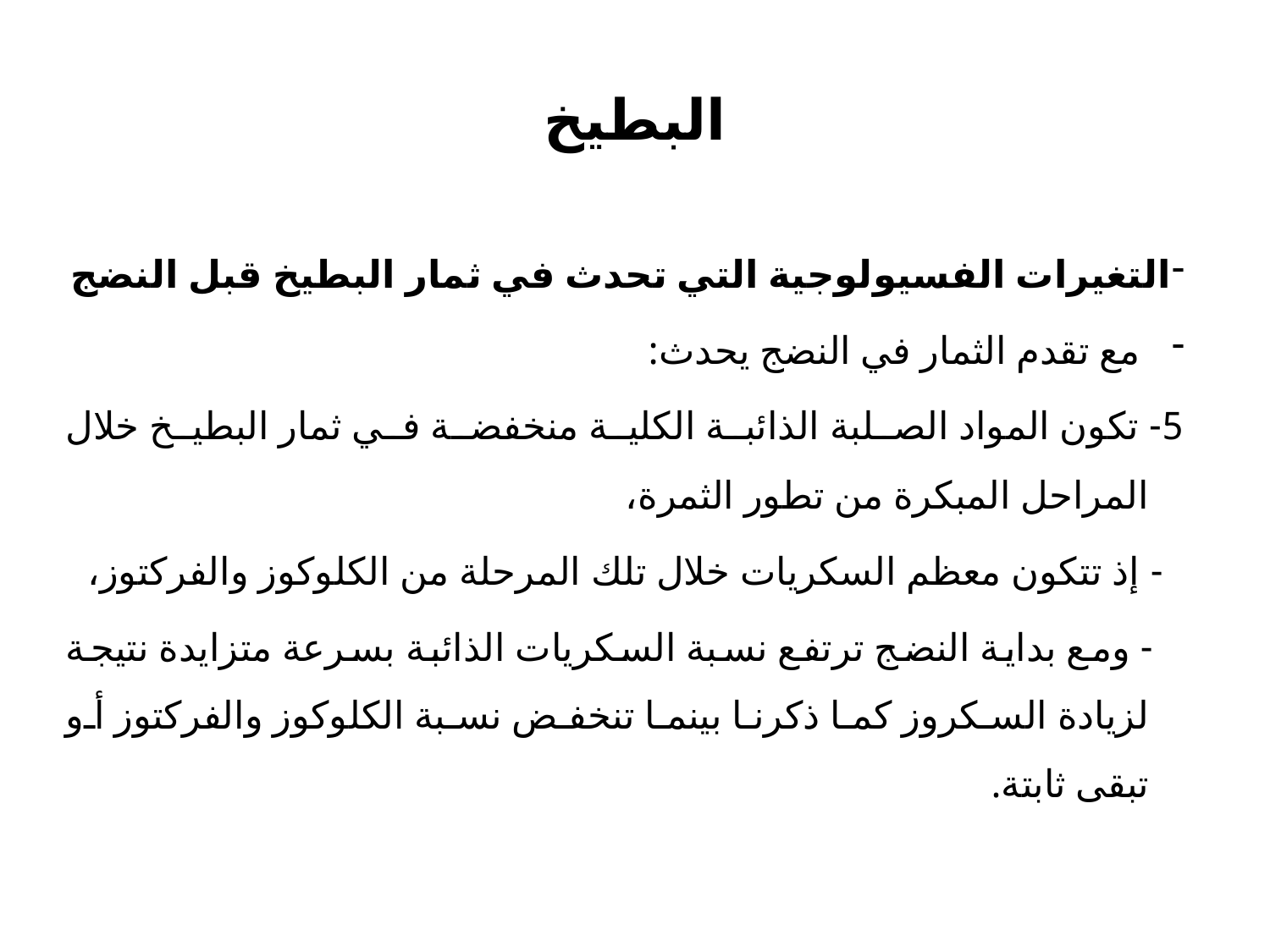

# البطيخ
التغيرات الفسيولوجية التي تحدث في ثمار البطيخ قبل النضج
مع تقدم الثمار في النضج يحدث:
5- تكون المواد الصلبة الذائبة الكلية منخفضة في ثمار البطيخ خلال المراحل المبكرة من تطور الثمرة،
  - إذ تتكون معظم السكريات خلال تلك المرحلة من الكلوكوز والفركتوز،
   - ومع بداية النضج ترتفع نسبة السكريات الذائبة بسرعة متزايدة نتيجة لزيادة السكروز كما ذكرنا بينما تنخفض نسبة الكلوكوز والفركتوز أو تبقى ثابتة.